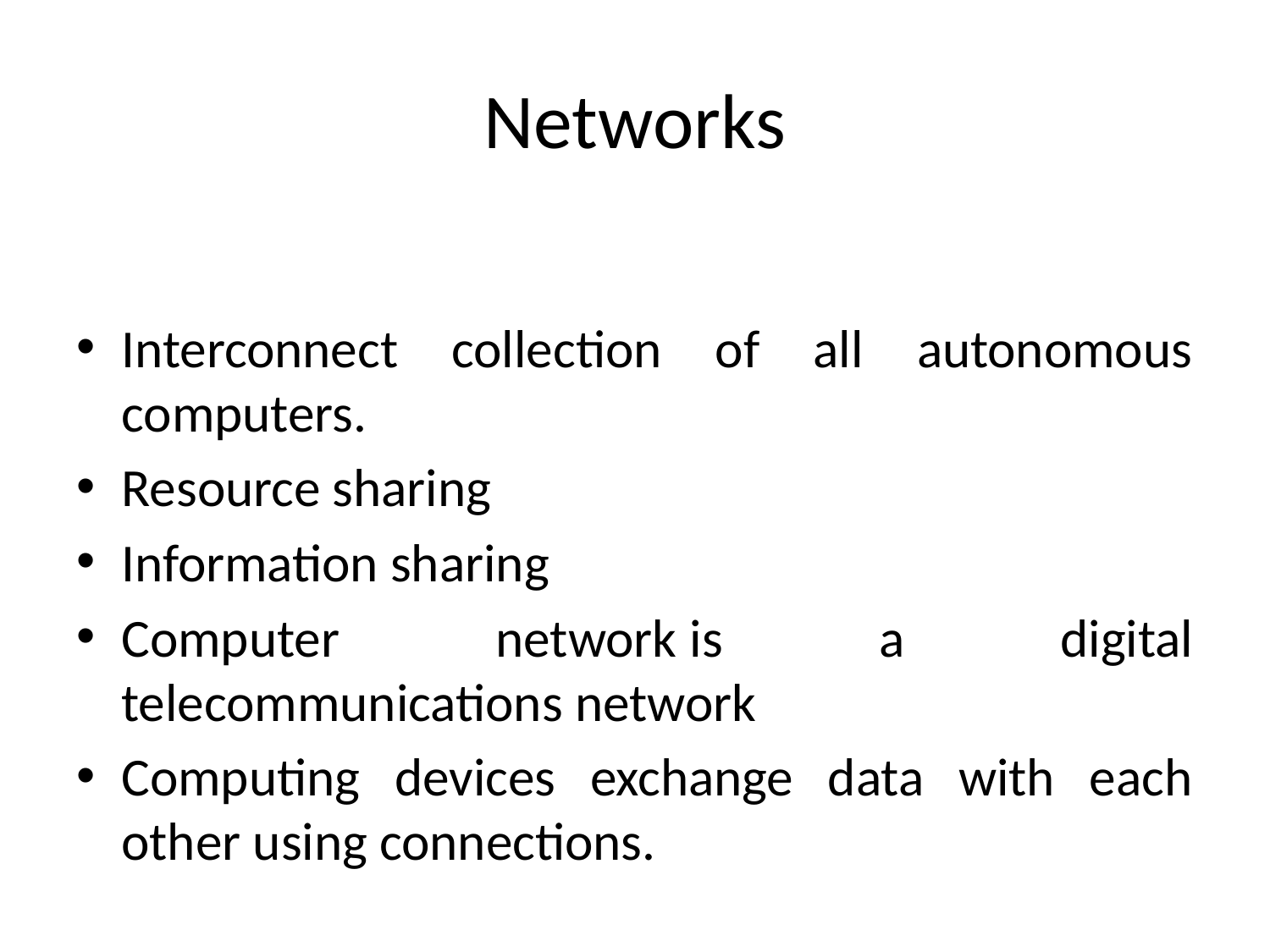

# Networks
Interconnect collection of all autonomous computers.
Resource sharing
Information sharing
Computer network is a digital telecommunications network
Computing devices exchange data with each other using connections.